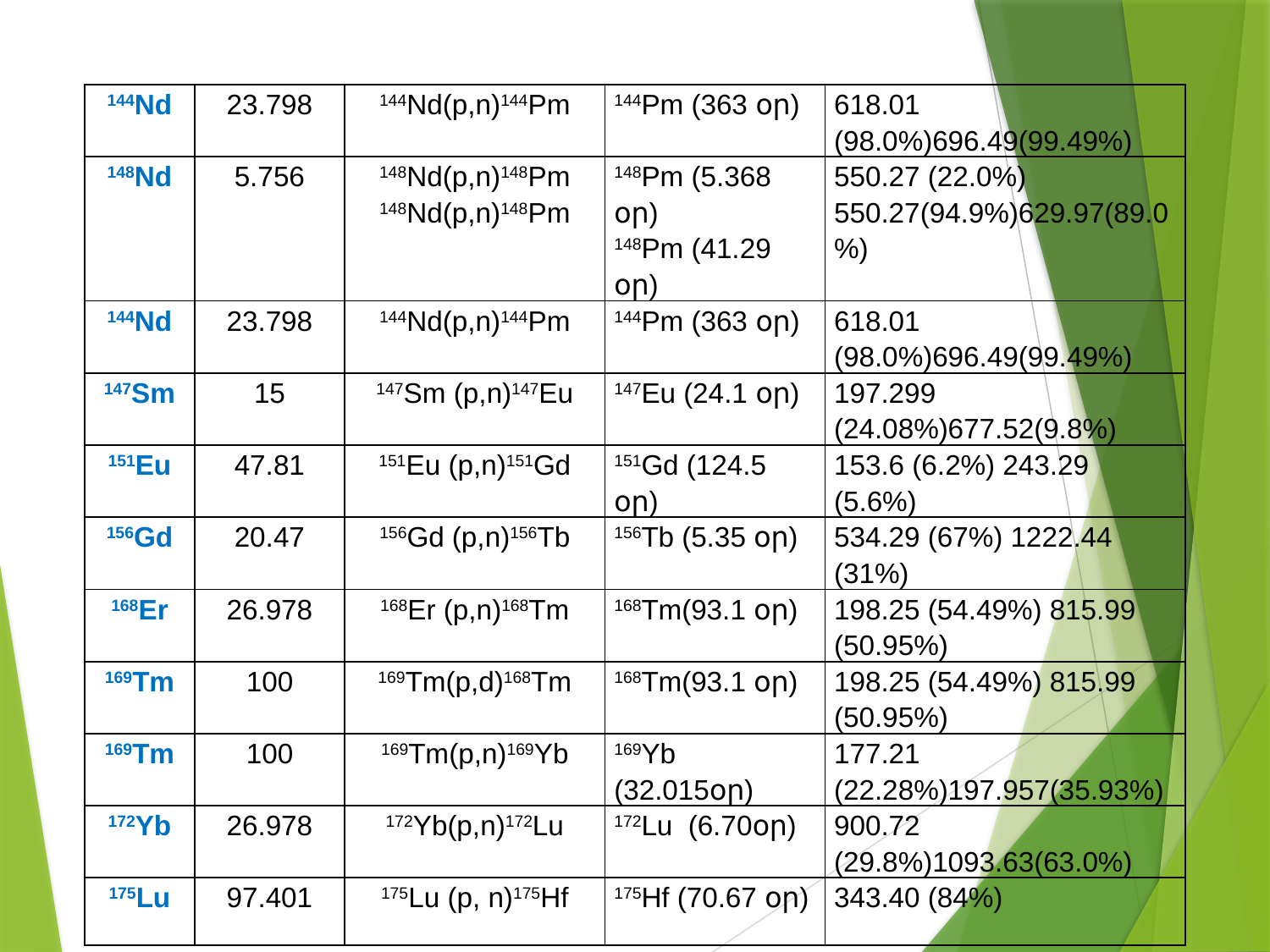

| 144Nd | 23.798 | 144Nd(p,n)144Pm | 144Pm (363 օր) | 618.01 (98.0%)696.49(99.49%) |
| --- | --- | --- | --- | --- |
| 148Nd | 5.756 | 148Nd(p,n)148Pm 148Nd(p,n)148Pm | 148Pm (5.368 օր) 148Pm (41.29 օր) | 550.27 (22.0%) 550.27(94.9%)629.97(89.0%) |
| 144Nd | 23.798 | 144Nd(p,n)144Pm | 144Pm (363 օր) | 618.01 (98.0%)696.49(99.49%) |
| 147Sm | 15 | 147Sm (p,n)147Eu | 147Eu (24.1 օր) | 197.299 (24.08%)677.52(9.8%) |
| 151Eu | 47.81 | 151Eu (p,n)151Gd | 151Gd (124.5 օր) | 153.6 (6.2%) 243.29 (5.6%) |
| 156Gd | 20.47 | 156Gd (p,n)156Tb | 156Tb (5.35 օր) | 534.29 (67%) 1222.44 (31%) |
| 168Er | 26.978 | 168Er (p,n)168Tm | 168Tm(93.1 օր) | 198.25 (54.49%) 815.99 (50.95%) |
| 169Tm | 100 | 169Tm(p,d)168Tm | 168Tm(93.1 օր) | 198.25 (54.49%) 815.99 (50.95%) |
| 169Tm | 100 | 169Tm(p,n)169Yb | 169Yb (32.015օր) | 177.21 (22.28%)197.957(35.93%) |
| 172Yb | 26.978 | 172Yb(p,n)172Lu | 172Lu (6.70օր) | 900.72 (29.8%)1093.63(63.0%) |
| 175Lu | 97.401 | 175Lu (p, n)175Hf | 175Hf (70.67 օր) | 343.40 (84%) |